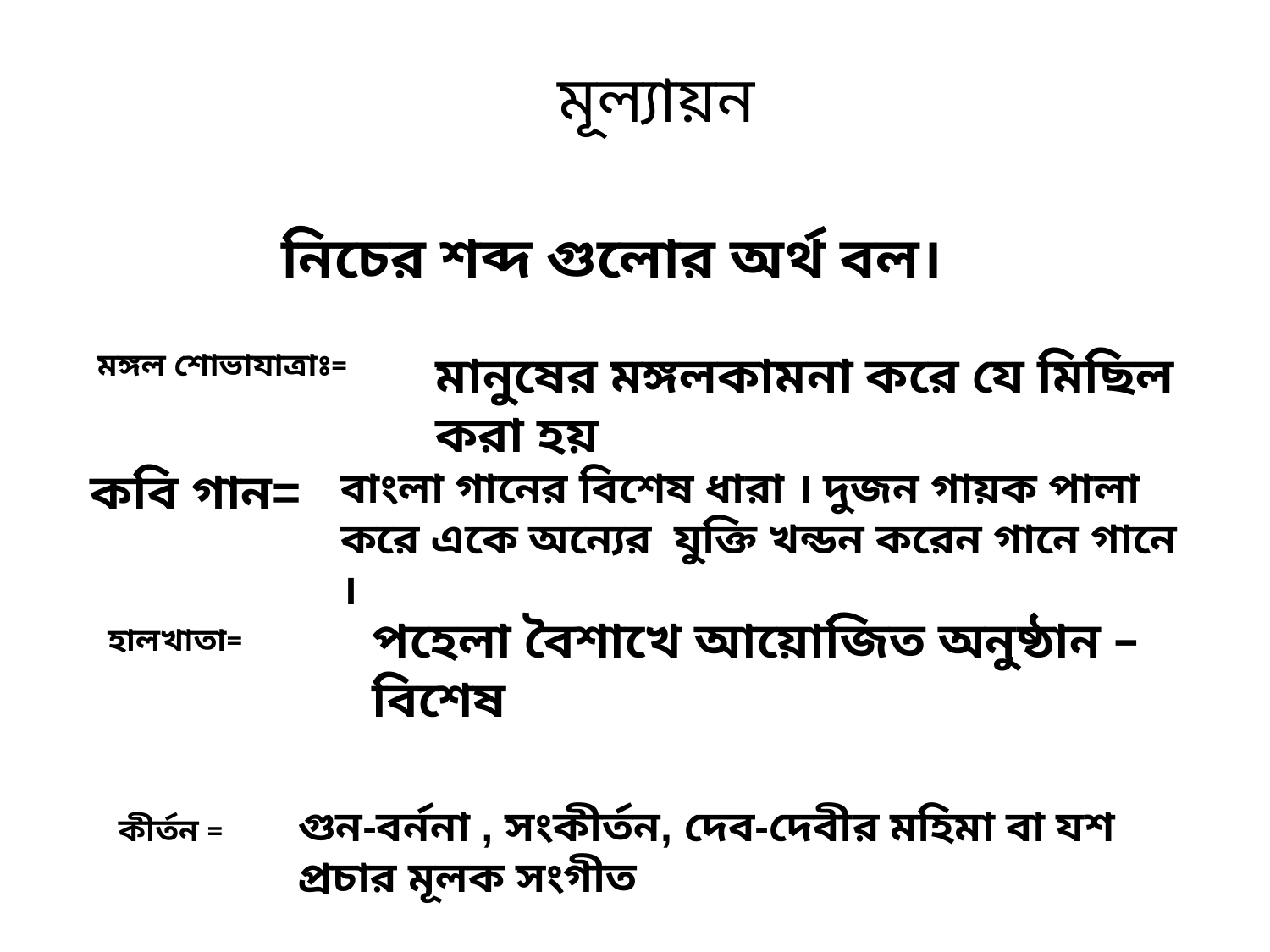

মূল্যায়ন
নিচের শব্দ গুলোর অর্থ বল।
মঙ্গল শোভাযাত্রাঃ=
মানুষের মঙ্গলকামনা করে যে মিছিল করা হয়
কবি গান=
বাংলা গানের বিশেষ ধারা । দুজন গায়ক পালা করে একে অন্যের  যুক্তি খন্ডন করেন গানে গানে ।
পহেলা বৈশাখে আয়োজিত অনুষ্ঠান – বিশেষ
হালখাতা=
গুন-বর্ননা , সংকীর্তন, দেব-দেবীর মহিমা বা যশ প্রচার মূলক সংগীত
কীর্তন =